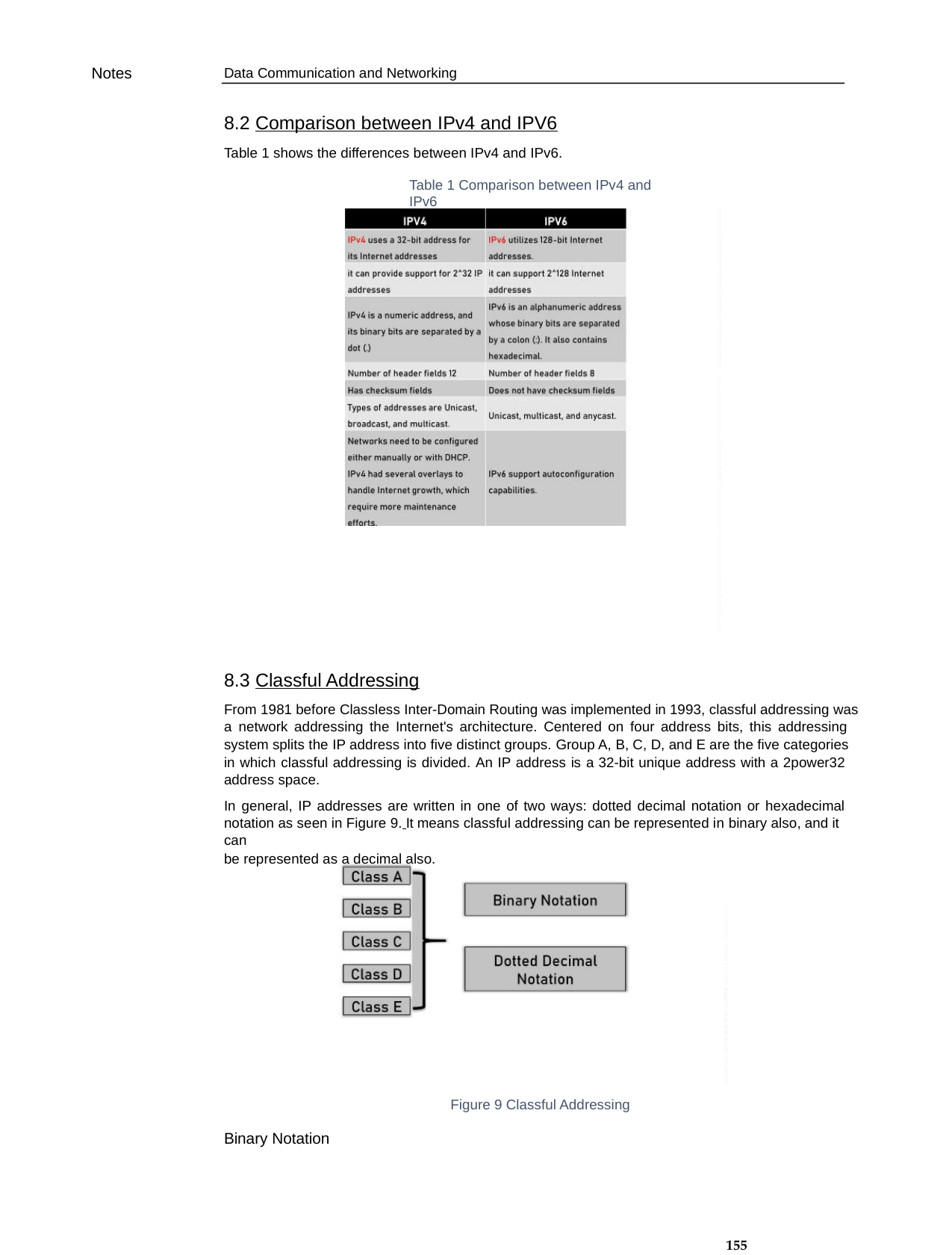

Notes
Data Communication and Networking
8.2 Comparison between IPv4 and IPV6
Table 1 shows the differences between IPv4 and IPv6.
Table 1 Comparison between IPv4 and IPv6

8.3 Classful Addressing
From 1981 before Classless Inter-Domain Routing was implemented in 1993, classful addressing was
a network addressing the Internet's architecture. Centered on four address bits, this addressing
system splits the IP address into five distinct groups. Group A, B, C, D, and E are the five categories
in which classful addressing is divided. An IP address is a 32-bit unique address with a 2power32
address space.
In general, IP addresses are written in one of two ways: dotted decimal notation or hexadecimal
notation as seen in Figure 9. It means classful addressing can be represented in binary also, and it can
be represented as a decimal also.

Figure 9 Classful Addressing
Binary Notation
155